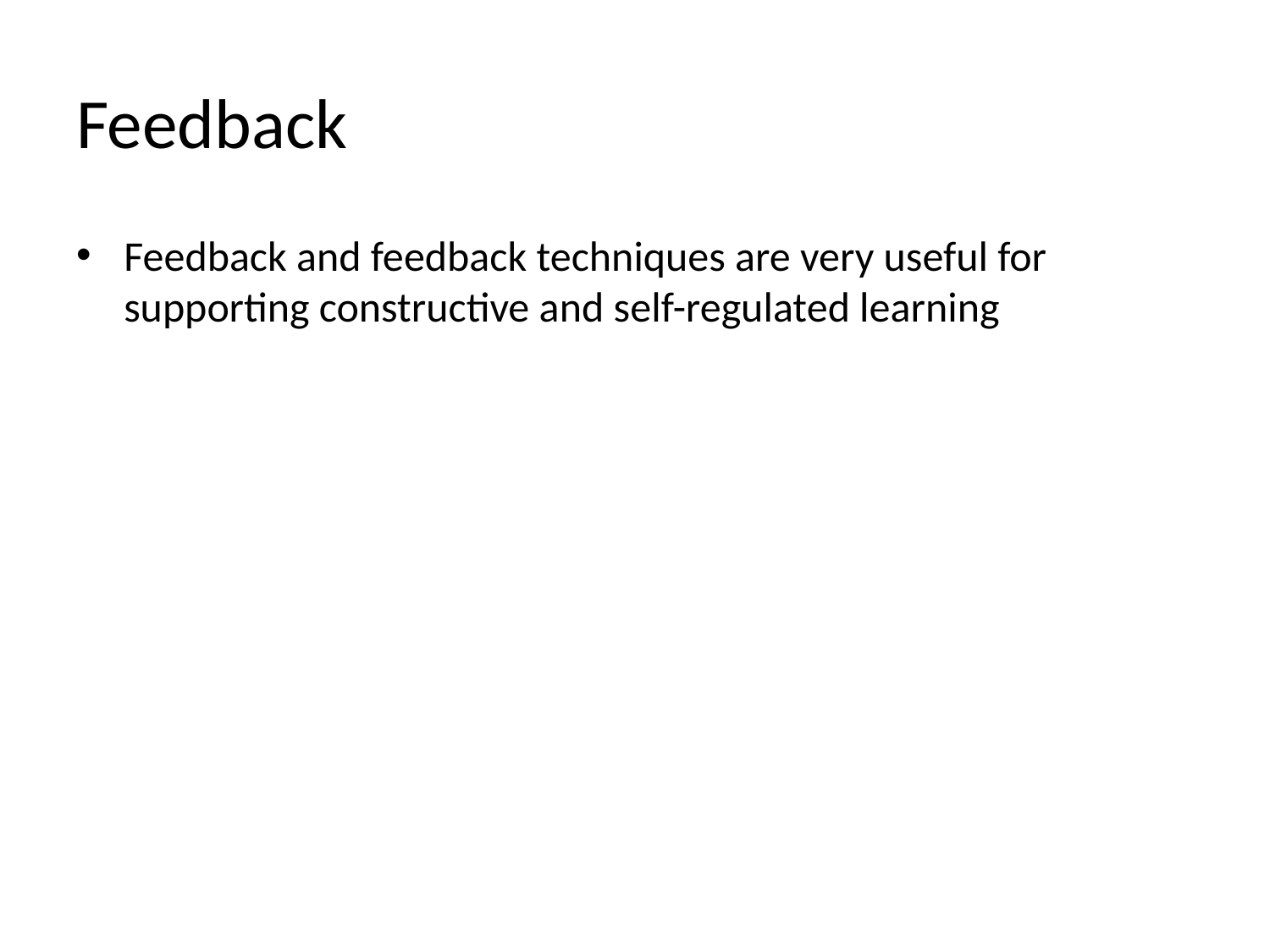

# Feedback
Feedback and feedback techniques are very useful for supporting constructive and self-regulated learning